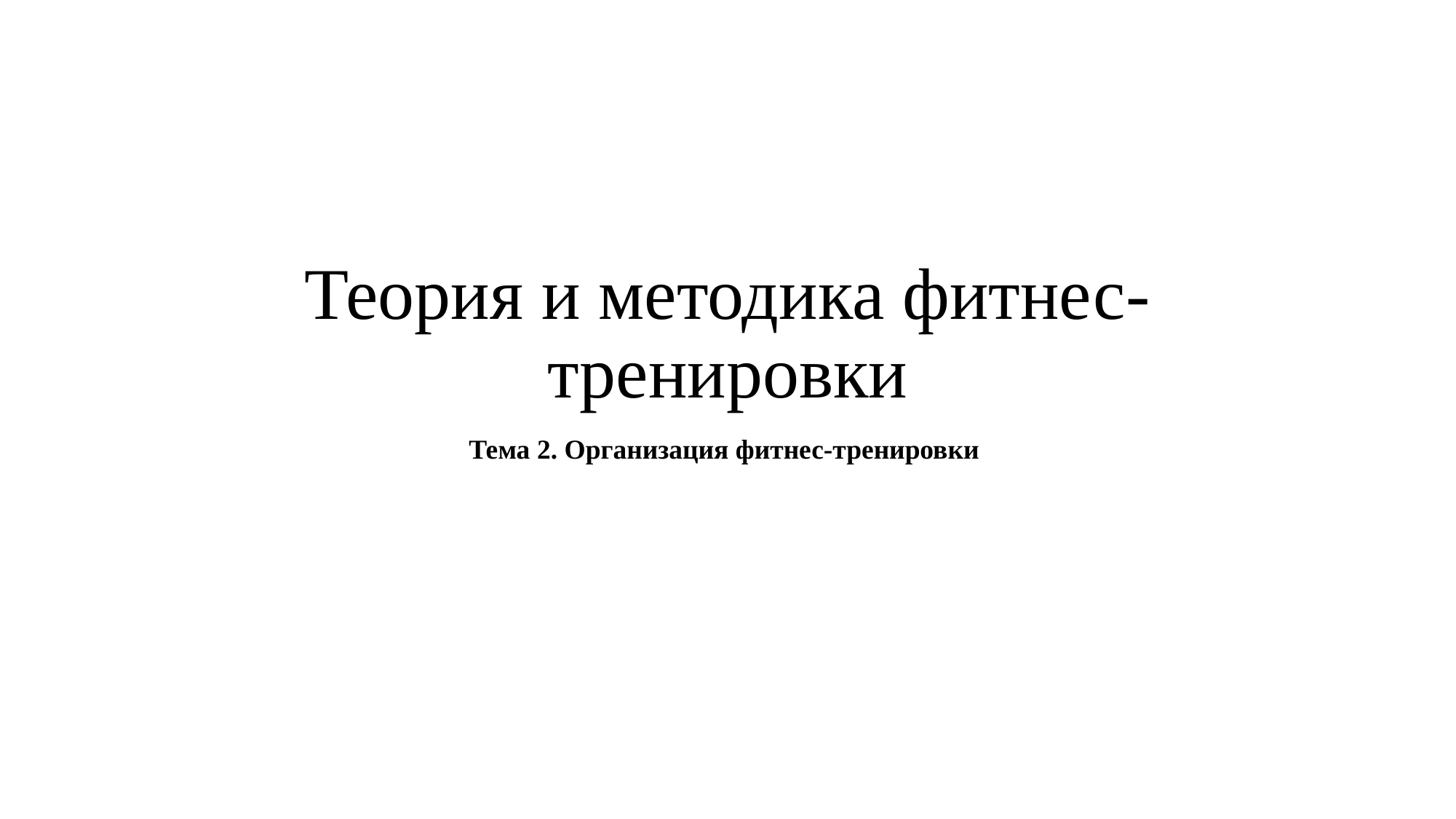

# Теория и методика фитнес-тренировки
Тема 2. Организация фитнес-тренировки